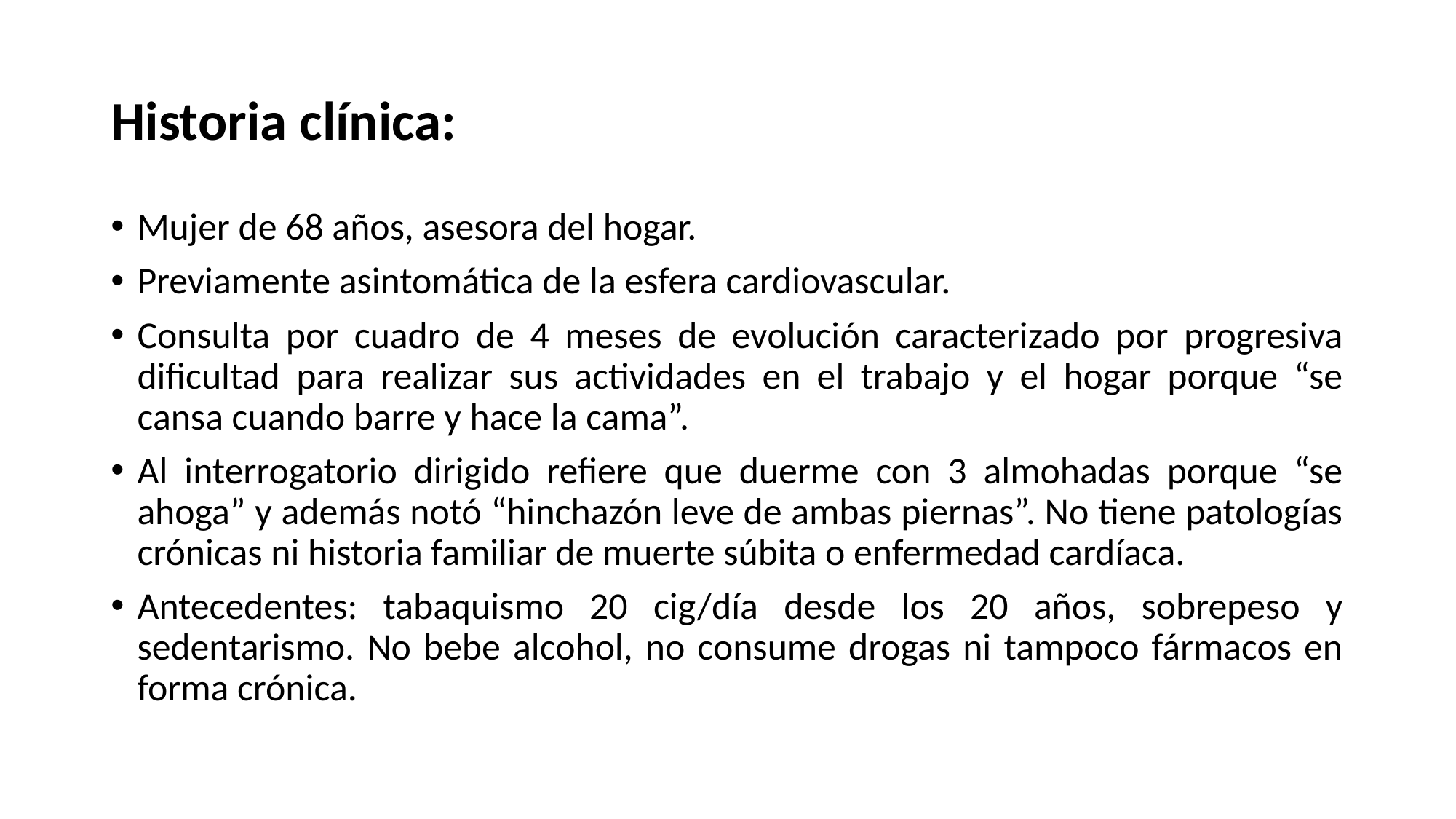

# Historia clínica:
Mujer de 68 años, asesora del hogar.
Previamente asintomática de la esfera cardiovascular.
Consulta por cuadro de 4 meses de evolución caracterizado por progresiva dificultad para realizar sus actividades en el trabajo y el hogar porque “se cansa cuando barre y hace la cama”.
Al interrogatorio dirigido refiere que duerme con 3 almohadas porque “se ahoga” y además notó “hinchazón leve de ambas piernas”. No tiene patologías crónicas ni historia familiar de muerte súbita o enfermedad cardíaca.
Antecedentes: tabaquismo 20 cig/día desde los 20 años, sobrepeso y sedentarismo. No bebe alcohol, no consume drogas ni tampoco fármacos en forma crónica.